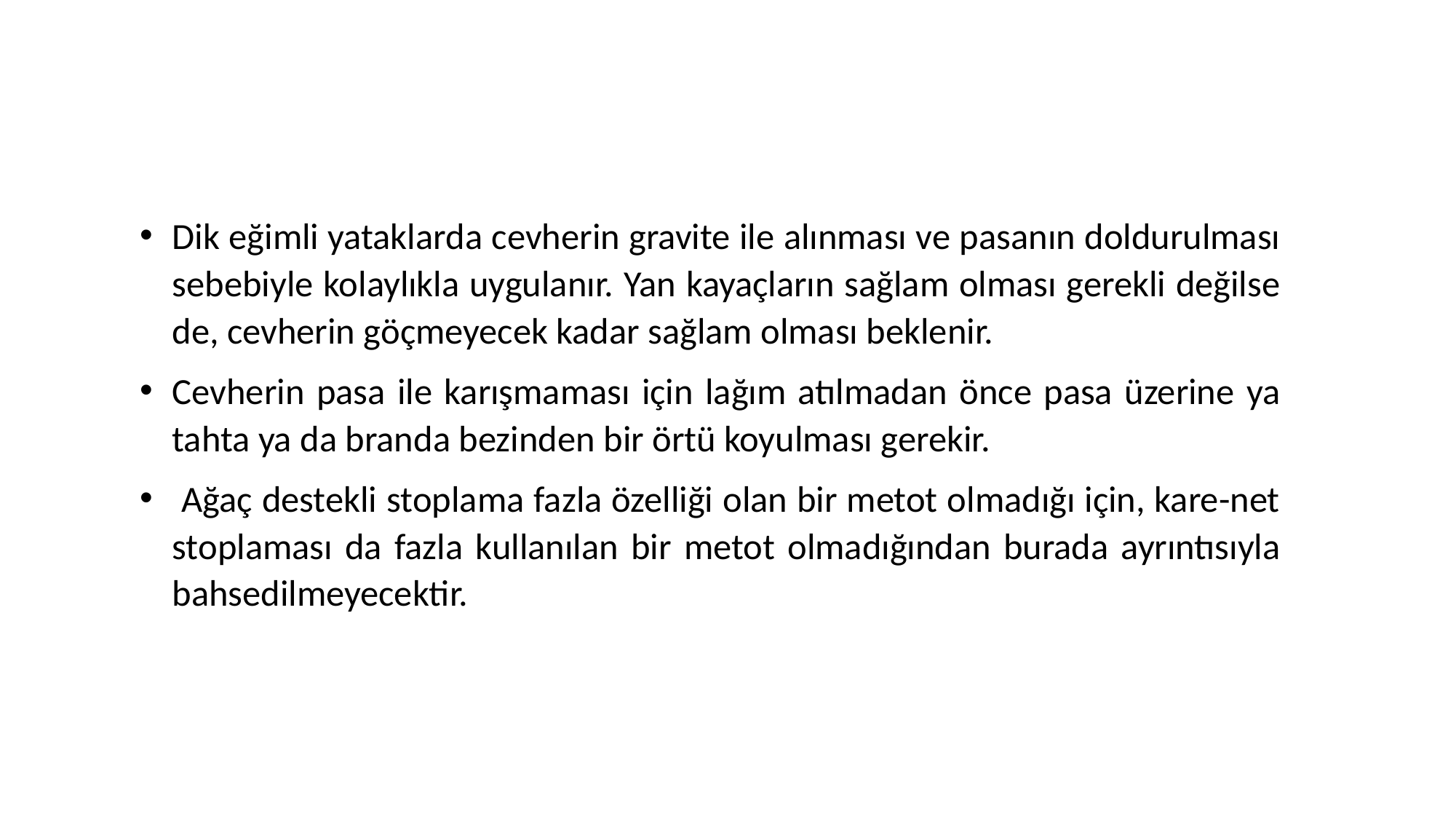

Dik eğimli yataklarda cevherin gravite ile alınması ve pasanın doldurulması sebebiyle kolaylıkla uygulanır. Yan kayaçların sağlam olması gerekli değilse de, cevherin göçmeyecek kadar sağlam olması beklenir.
Cevherin pasa ile karışmaması için lağım atılmadan önce pasa üzerine ya tahta ya da branda bezinden bir örtü koyulması gerekir.
 Ağaç destekli stoplama fazla özelliği olan bir metot olmadığı için, kare-net stoplaması da fazla kullanılan bir metot olmadığından burada ayrıntısıyla bahsedilmeyecektir.